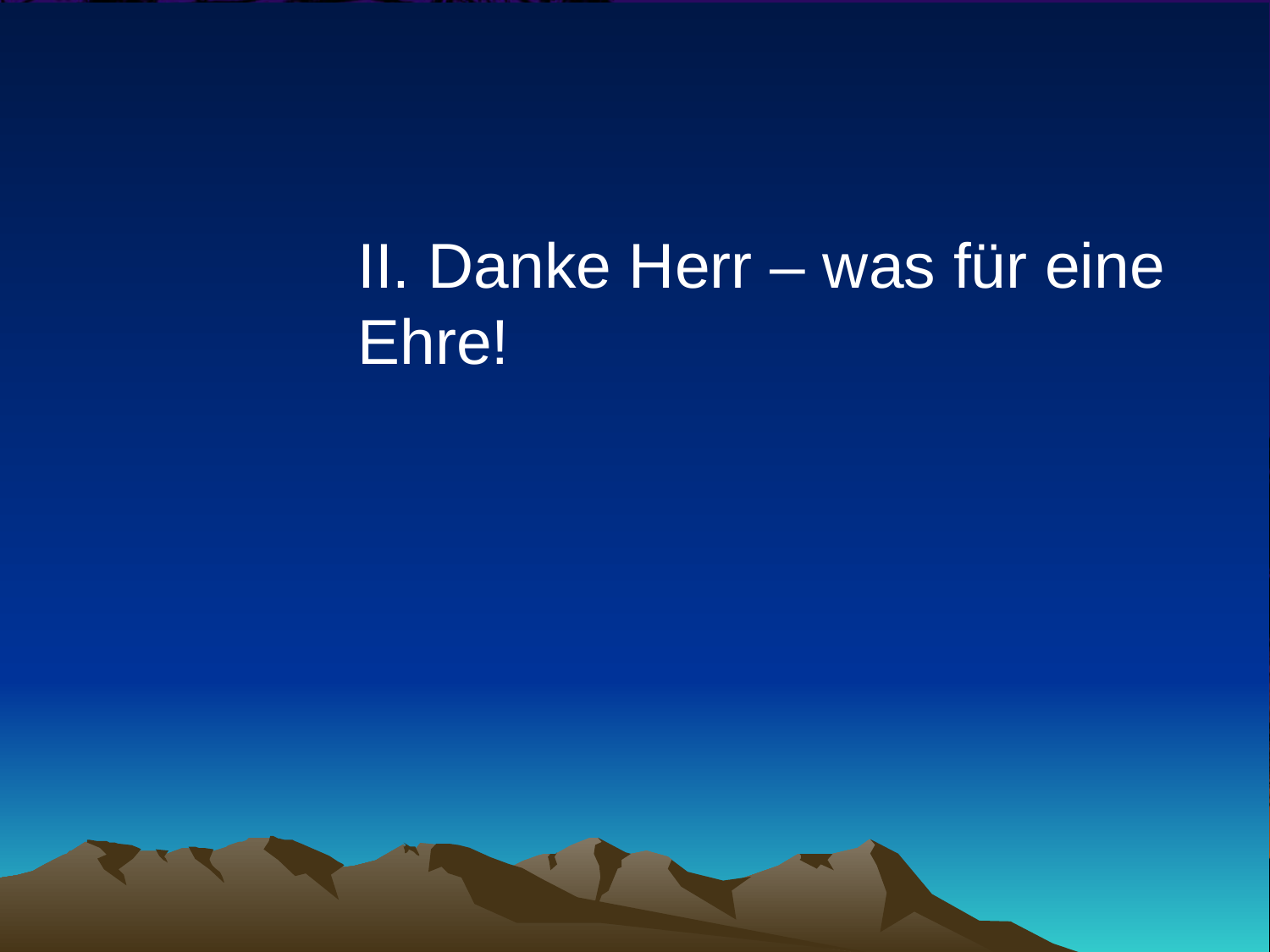

# II. Danke Herr – was für eine Ehre!